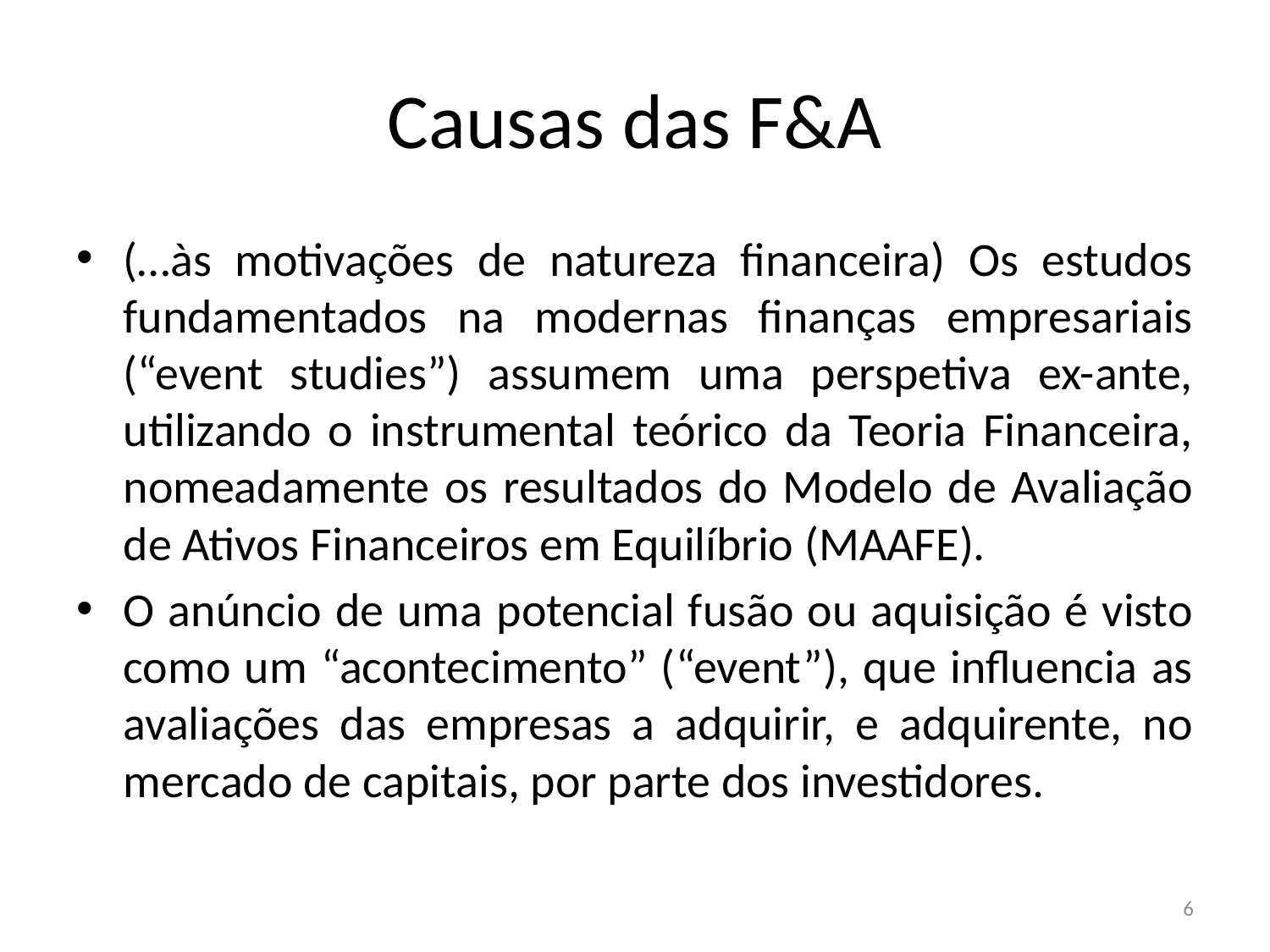

# Causas das F&A
(…às motivações de natureza financeira) Os estudos fundamentados na modernas finanças empresariais (“event studies”) assumem uma perspetiva ex-ante, utilizando o instrumental teórico da Teoria Financeira, nomeadamente os resultados do Modelo de Avaliação de Ativos Financeiros em Equilíbrio (MAAFE).
O anúncio de uma potencial fusão ou aquisição é visto como um “acontecimento” (“event”), que influencia as avaliações das empresas a adquirir, e adquirente, no mercado de capitais, por parte dos investidores.
6